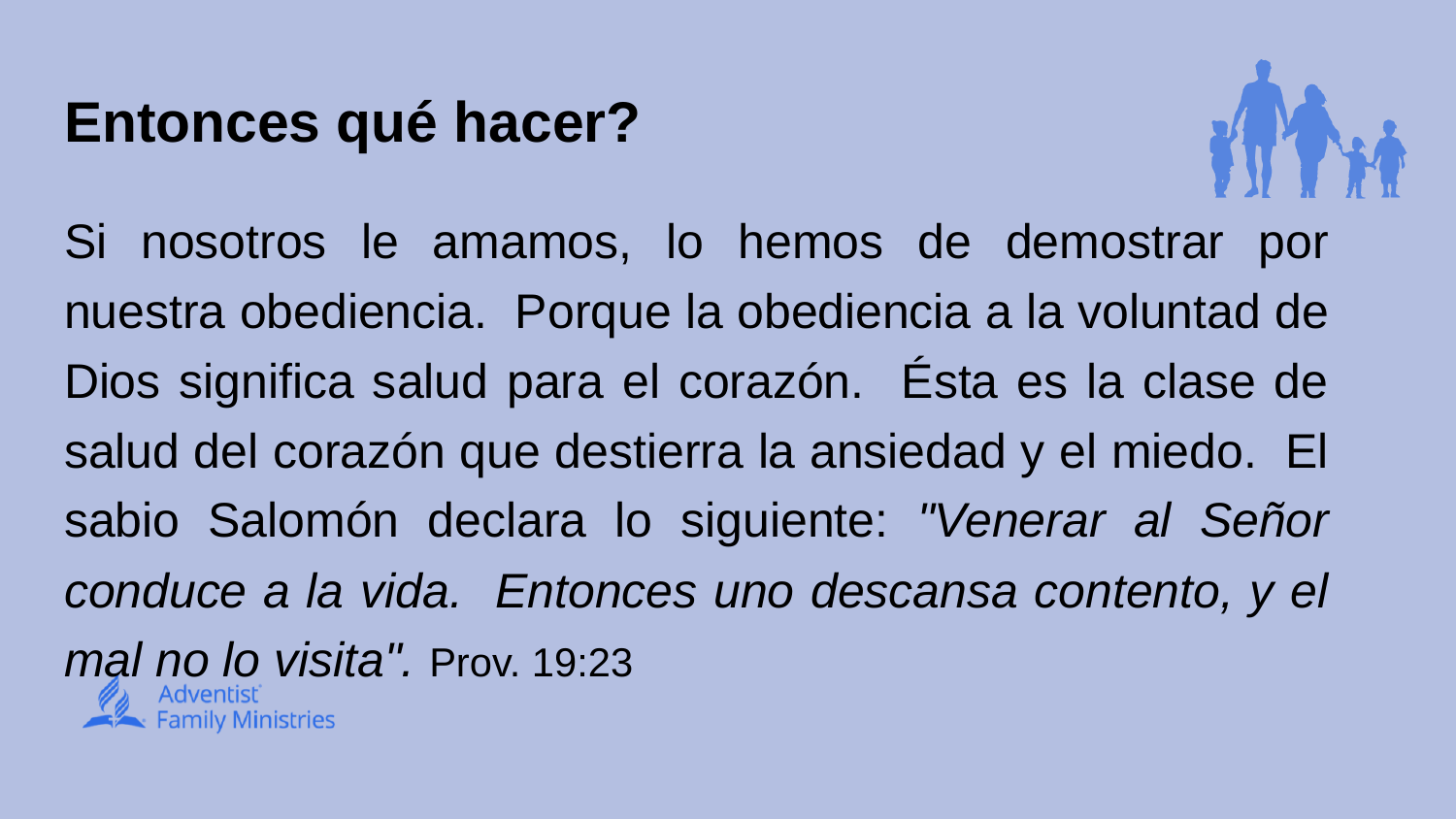

# Entonces qué hacer?
Si nosotros le amamos, lo hemos de demostrar por nuestra obediencia.  Porque la obediencia a la voluntad de Dios significa salud para el corazón.  Ésta es la clase de salud del corazón que destierra la ansiedad y el miedo.  El sabio Salomón declara lo siguiente: "Venerar al Señor conduce a la vida.  Entonces uno descansa contento, y el mal no lo visita". Prov. 19:23